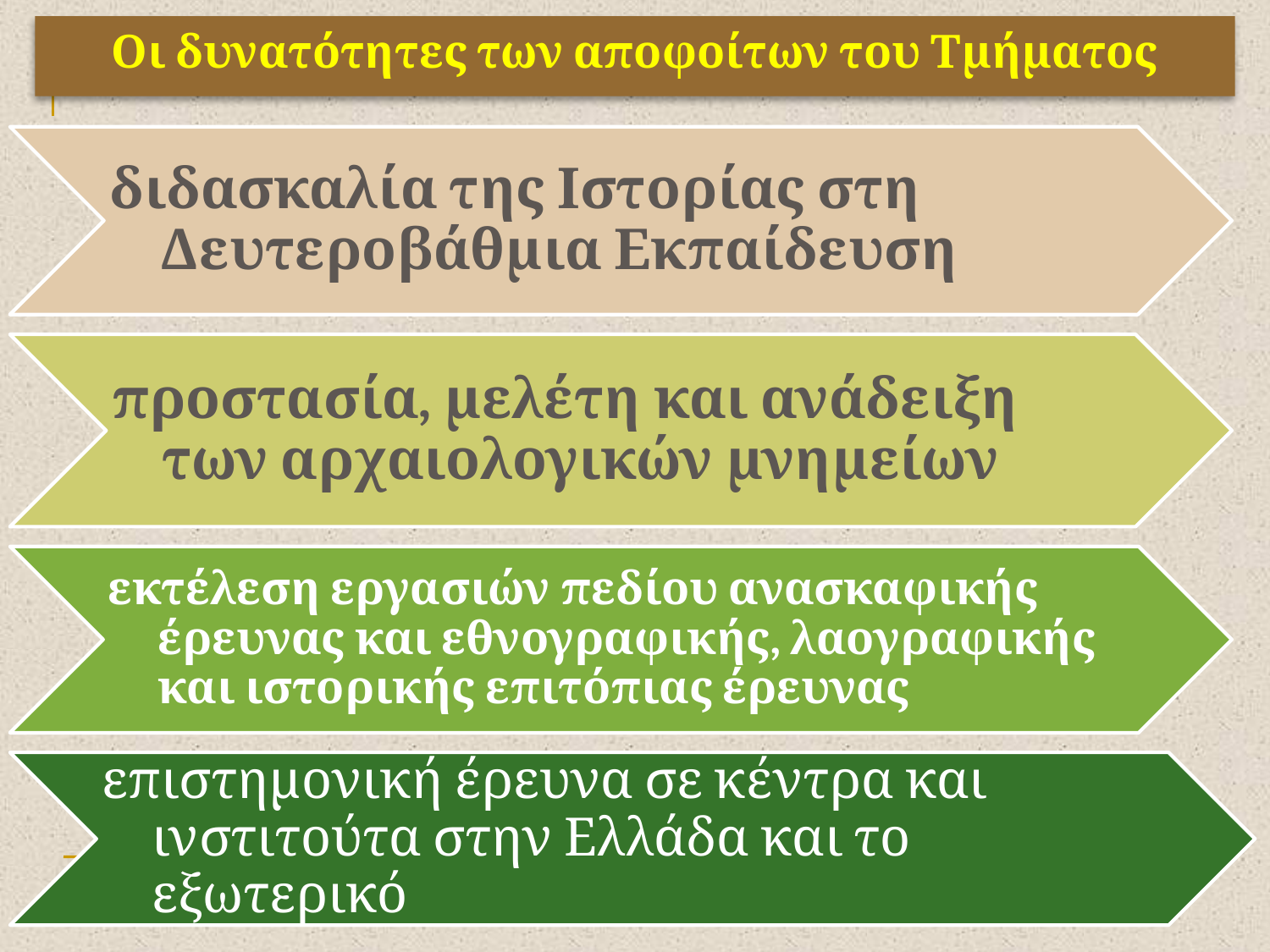

# Οι δυνατότητες των αποφοίτων του Τμήματος
διδασκαλία της Ιστορίας στη Δευτεροβάθμια Εκπαίδευση
προστασία, μελέτη και ανάδειξη των αρχαιολογικών μνημείων
εκτέλεση εργασιών πεδίου ανασκαφικής έρευνας και εθνογραφικής, λαογραφικής και ιστορικής επιτόπιας έρευνας
επιστημονική έρευνα σε κέντρα και ινστιτούτα στην Ελλάδα και το εξωτερικό